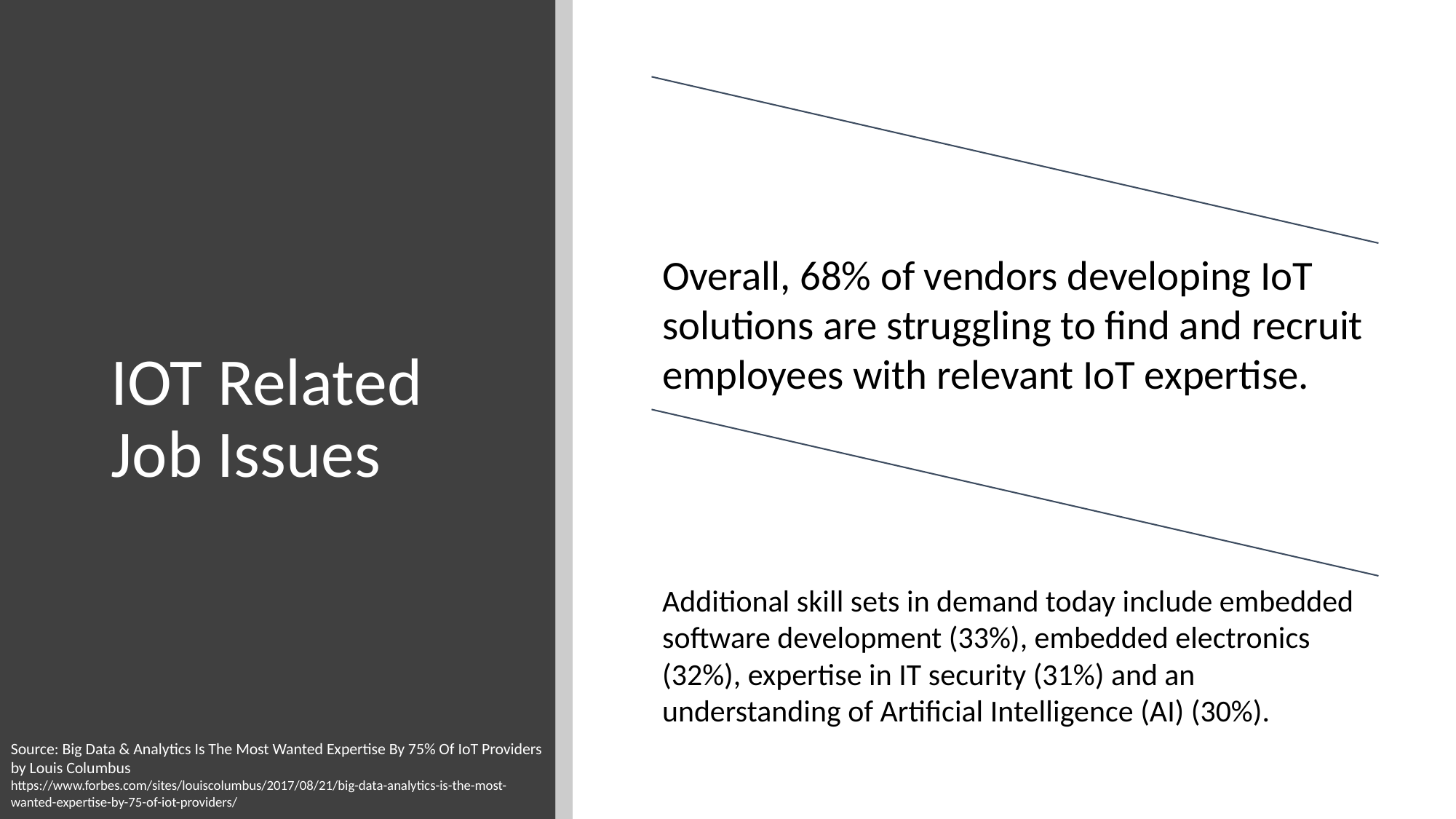

Overall, 68% of vendors developing IoT solutions are struggling to find and recruit employees with relevant IoT expertise.
Additional skill sets in demand today include embedded software development (33%), embedded electronics (32%), expertise in IT security (31%) and an understanding of Artificial Intelligence (AI) (30%).
# IOT Related Job Issues
Source: Big Data & Analytics Is The Most Wanted Expertise By 75% Of IoT Providers by Louis Columbus
https://www.forbes.com/sites/louiscolumbus/2017/08/21/big-data-analytics-is-the-most-wanted-expertise-by-75-of-iot-providers/